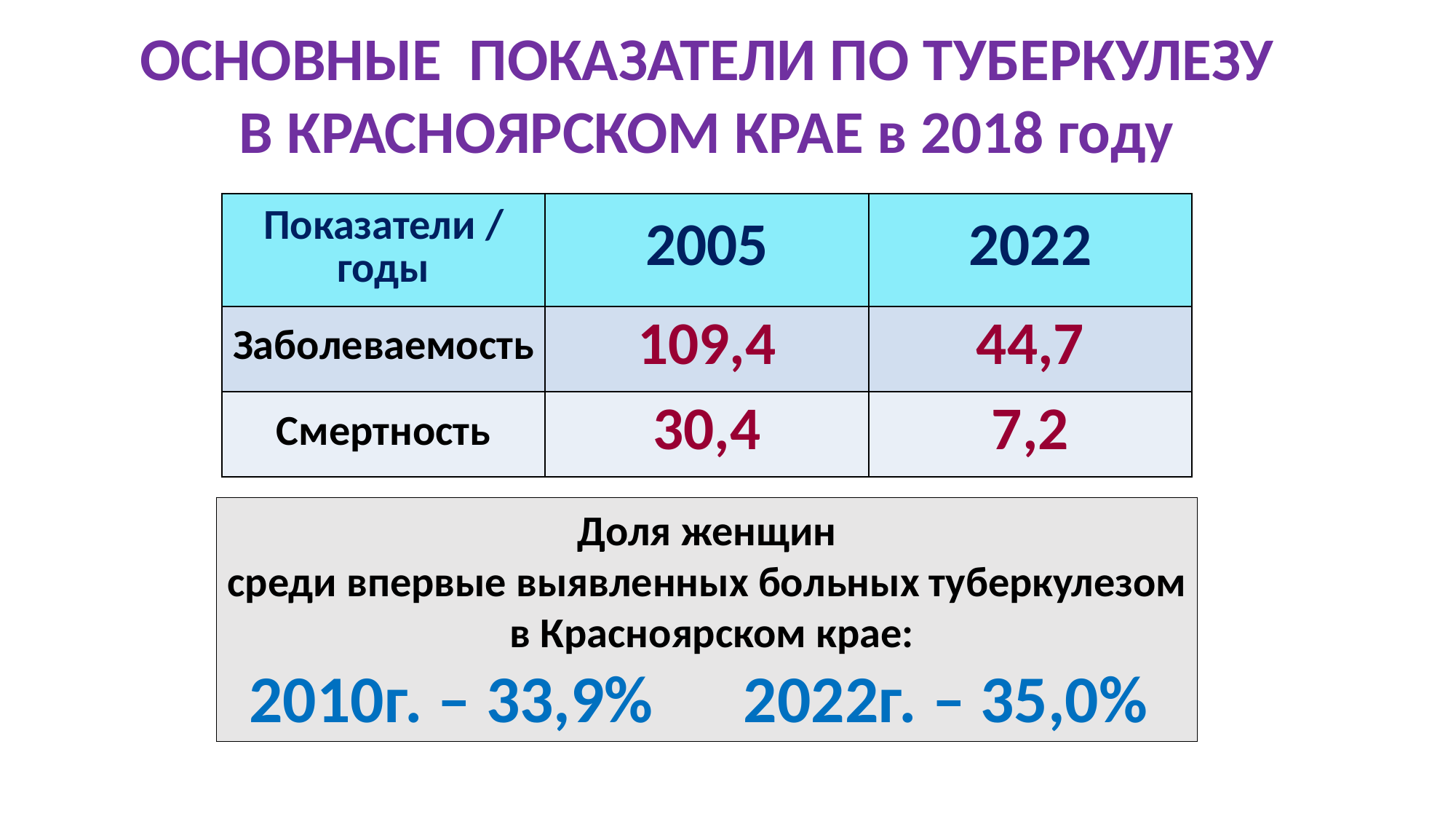

ОСНОВНЫЕ  ПОКАЗАТЕЛИ ПО ТУБЕРКУЛЕЗУ
В КРАСНОЯРСКОМ КРАЕ в 2018 году
| Показатели / годы | 2005 | 2022 |
| --- | --- | --- |
| Заболеваемость | 109,4 | 44,7 |
| Смертность | 30,4 | 7,2 |
Доля женщин
среди впервые выявленных больных туберкулезом
 в Красноярском крае:
2010г. – 33,9%      2022г. – 35,0%